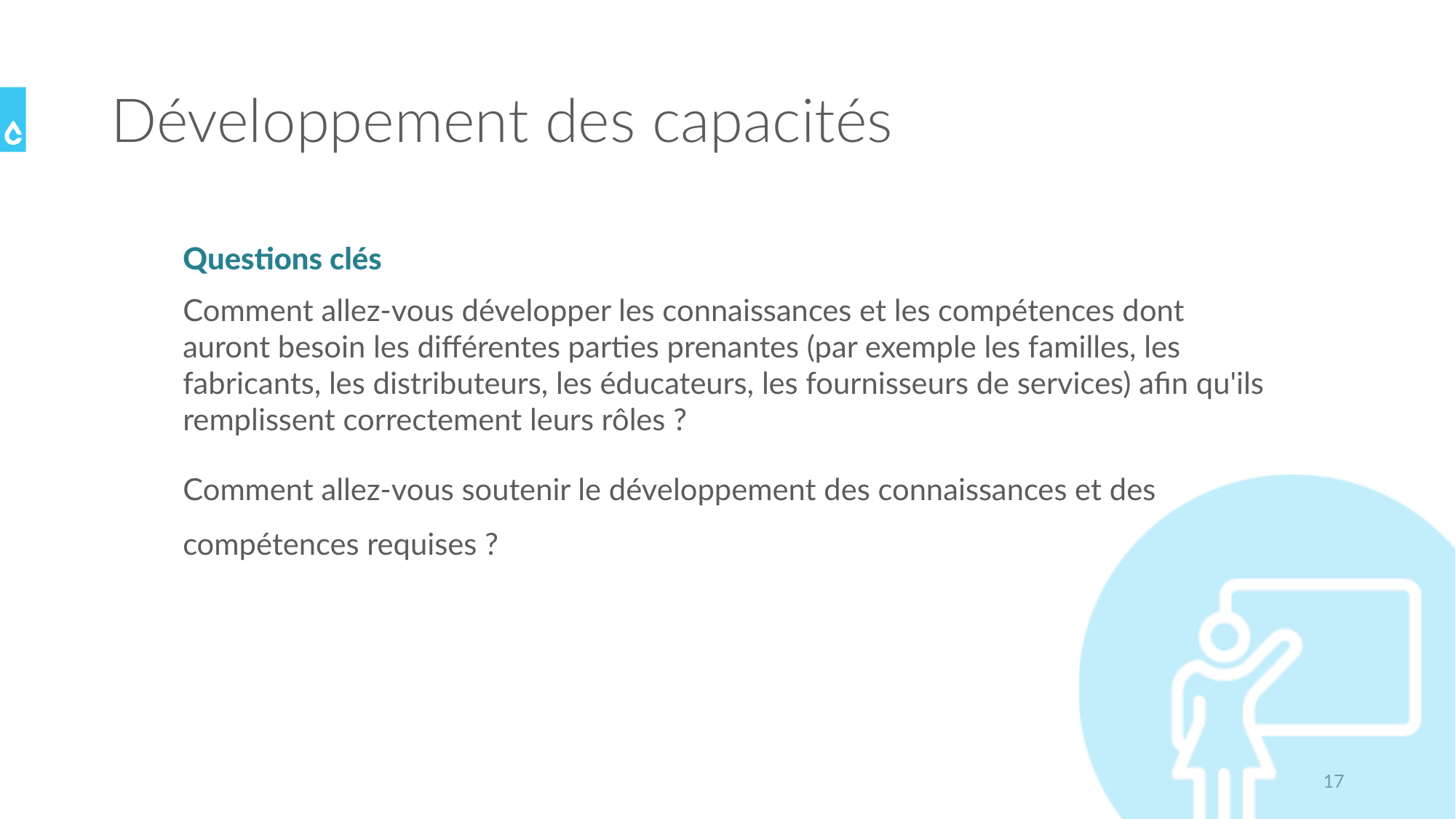

# Développement des capacités
Questions clés
Comment allez-vous développer les connaissances et les compétences dont auront besoin les différentes parties prenantes (par exemple les familles, les fabricants, les distributeurs, les éducateurs, les fournisseurs de services) afin qu'ils remplissent correctement leurs rôles ?
Comment allez-vous soutenir le développement des connaissances et des compétences requises ?

17